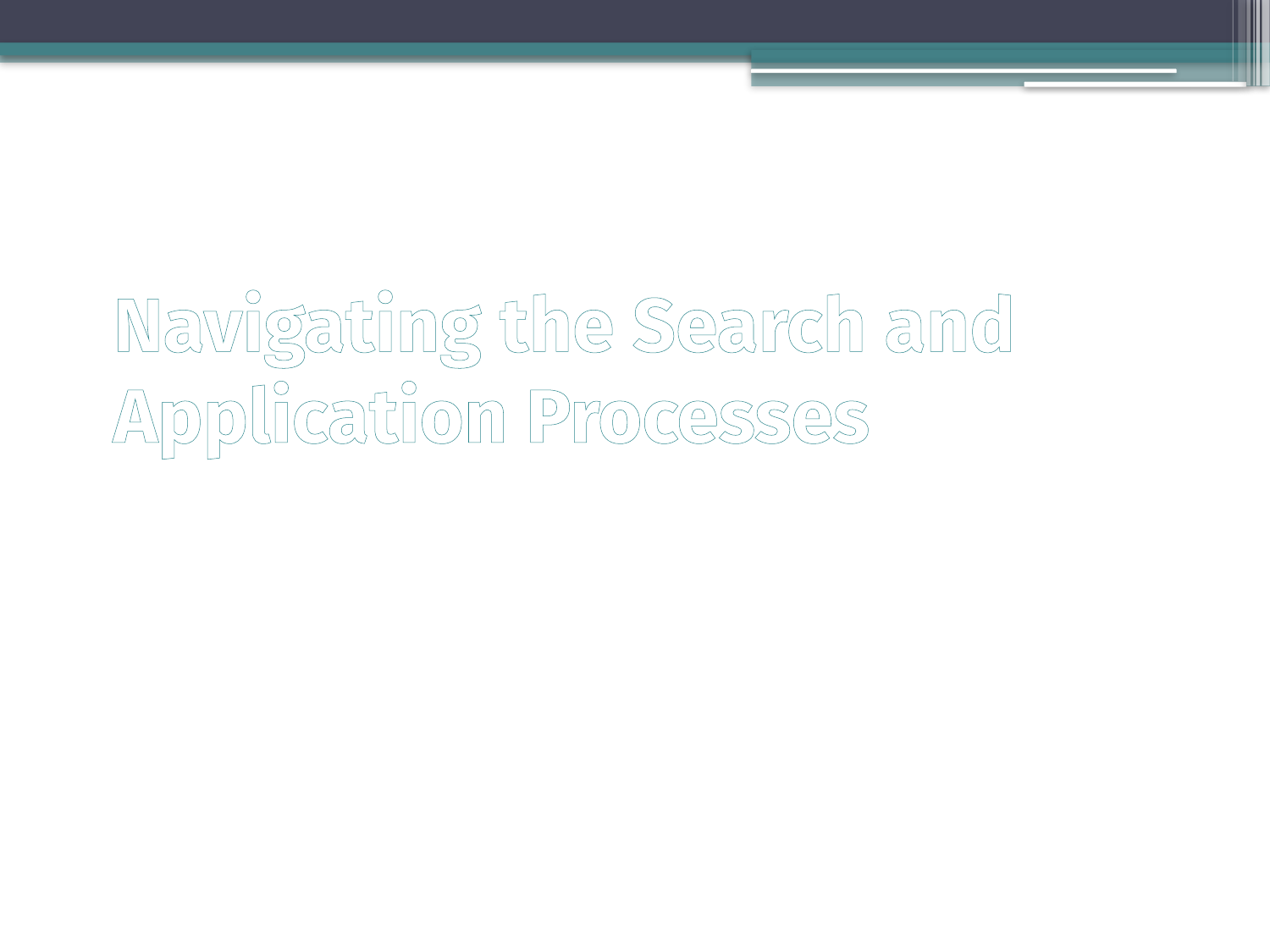

# Navigating the Search and Application Processes